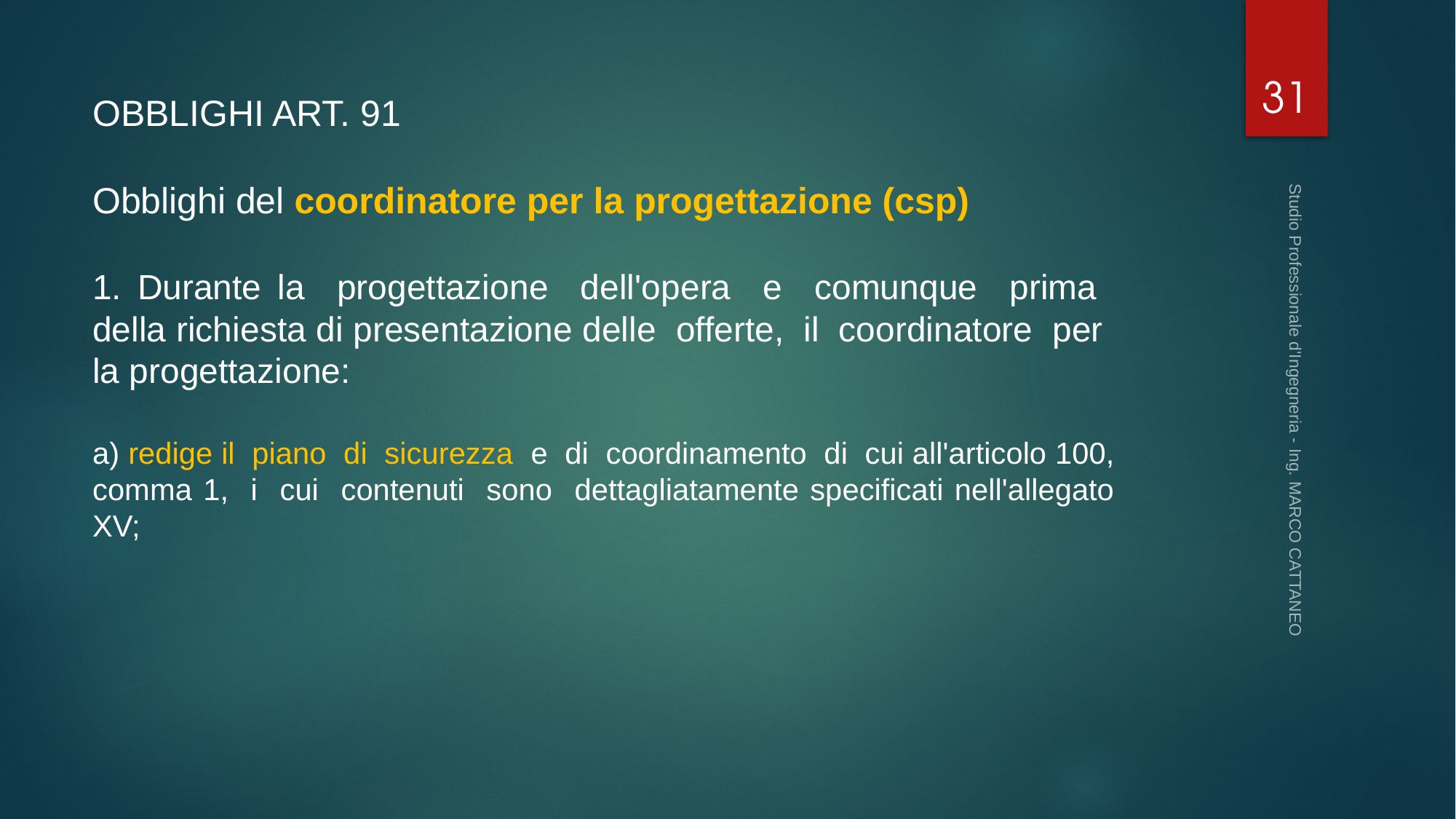

31
OBBLIGHI ART. 91

Obblighi del coordinatore per la progettazione (csp)

1. Durante la  progettazione  dell'opera  e  comunque  prima  della richiesta di presentazione delle  offerte,  il  coordinatore  per  la progettazione:

a) redige il  piano  di  sicurezza  e  di  coordinamento  di  cui all'articolo 100, comma 1,  i  cui  contenuti  sono  dettagliatamente specificati nell'allegato XV;

Studio Professionale d'Ingegneria - Ing. MARCO CATTANEO